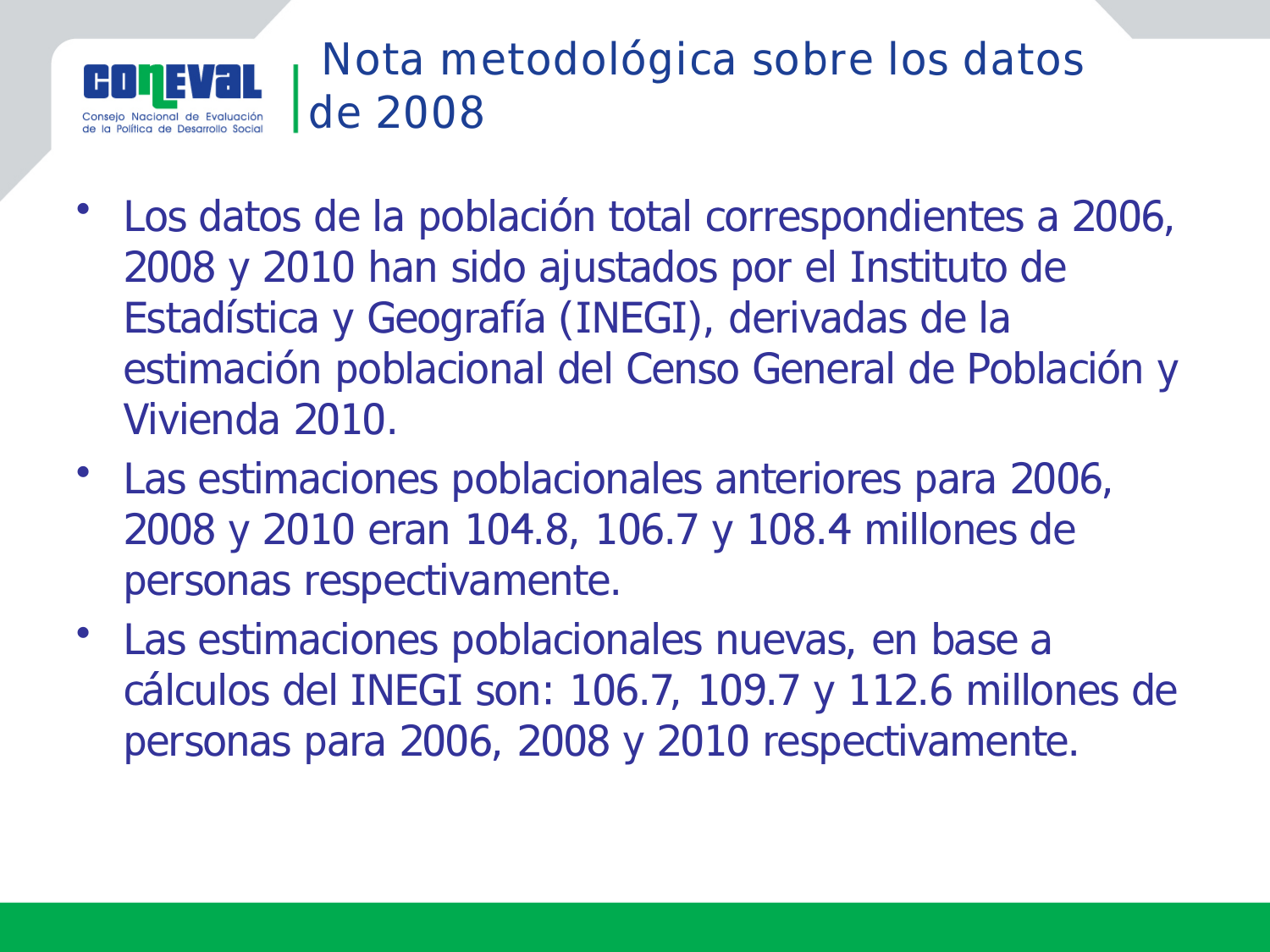

Nota metodológica sobre los datos
de 2008
Los datos de la población total correspondientes a 2006, 2008 y 2010 han sido ajustados por el Instituto de Estadística y Geografía (INEGI), derivadas de la estimación poblacional del Censo General de Población y Vivienda 2010.
Las estimaciones poblacionales anteriores para 2006, 2008 y 2010 eran 104.8, 106.7 y 108.4 millones de personas respectivamente.
Las estimaciones poblacionales nuevas, en base a cálculos del INEGI son: 106.7, 109.7 y 112.6 millones de personas para 2006, 2008 y 2010 respectivamente.